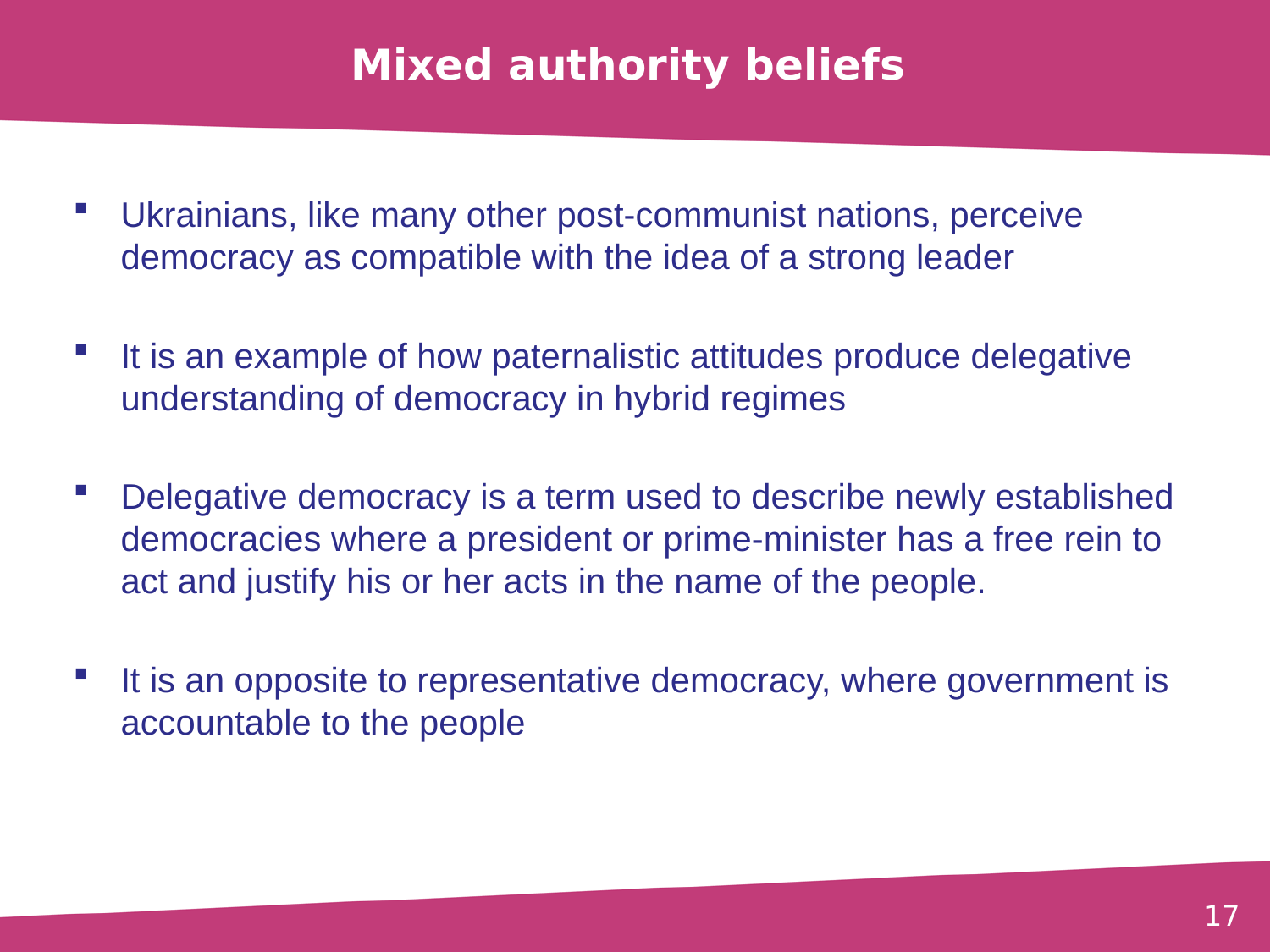

# Mixed authority beliefs
Ukrainians, like many other post-communist nations, perceive democracy as compatible with the idea of a strong leader

It is an example of how paternalistic attitudes produce delegative understanding of democracy in hybrid regimes

Delegative democracy is a term used to describe newly established democracies where a president or prime-minister has a free rein to act and justify his or her acts in the name of the people.

It is an opposite to representative democracy, where government is accountable to the people